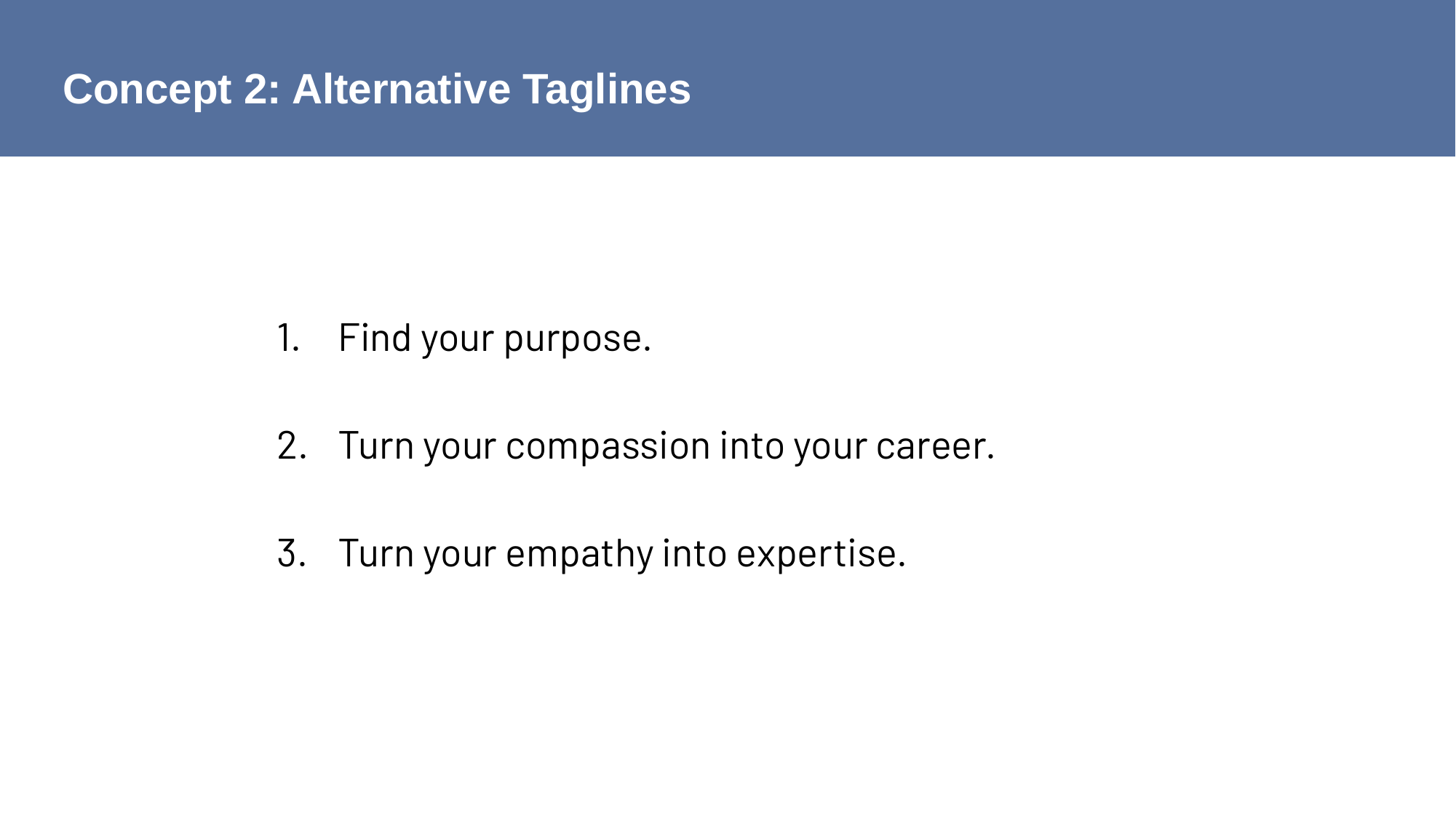

# Concept 2: Alternative Taglines
Find your purpose.

Turn your compassion into your career.

Turn your empathy into expertise.